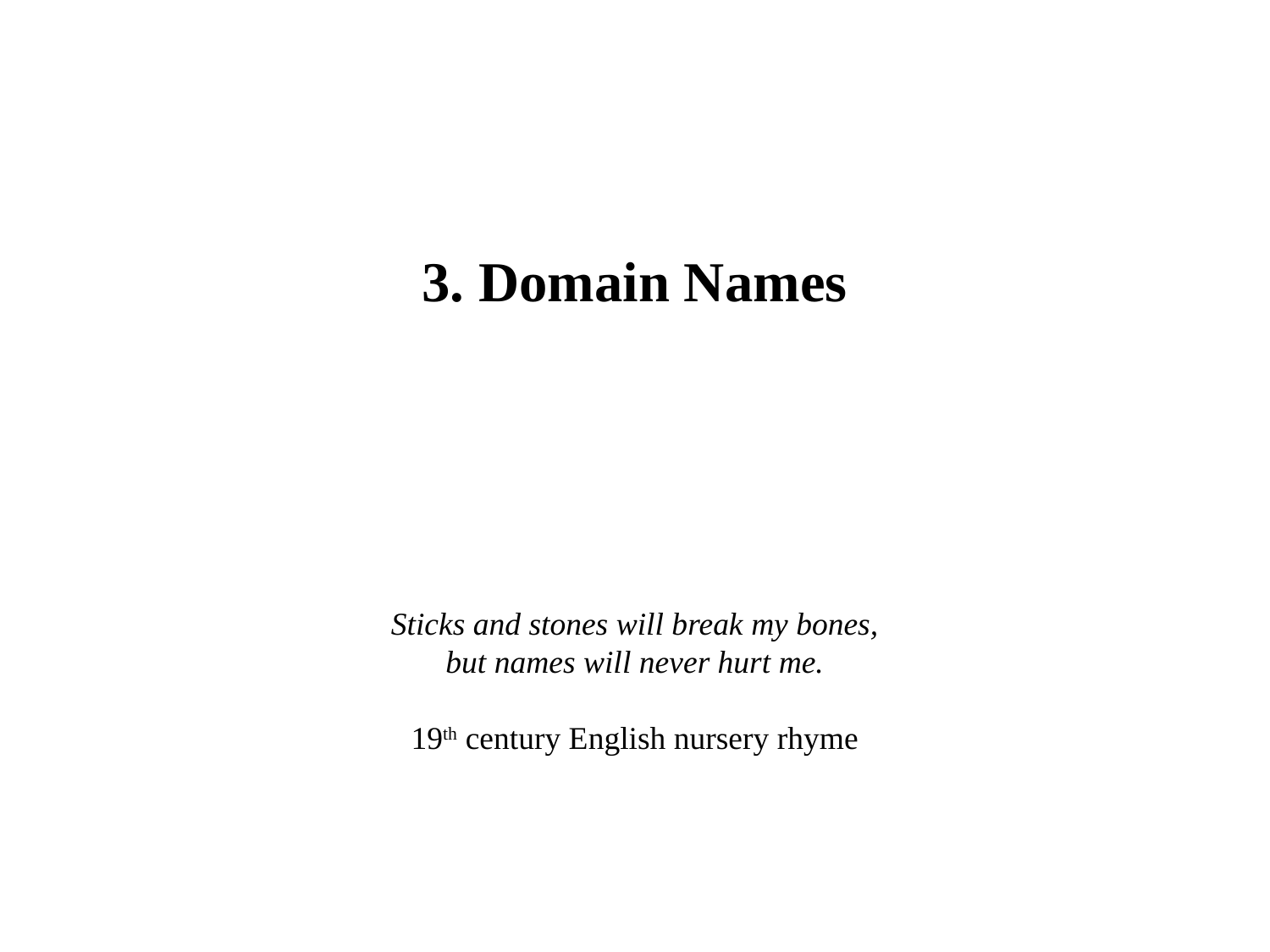

# 3. Domain Names
Sticks and stones will break my bones,
but names will never hurt me.
19th century English nursery rhyme